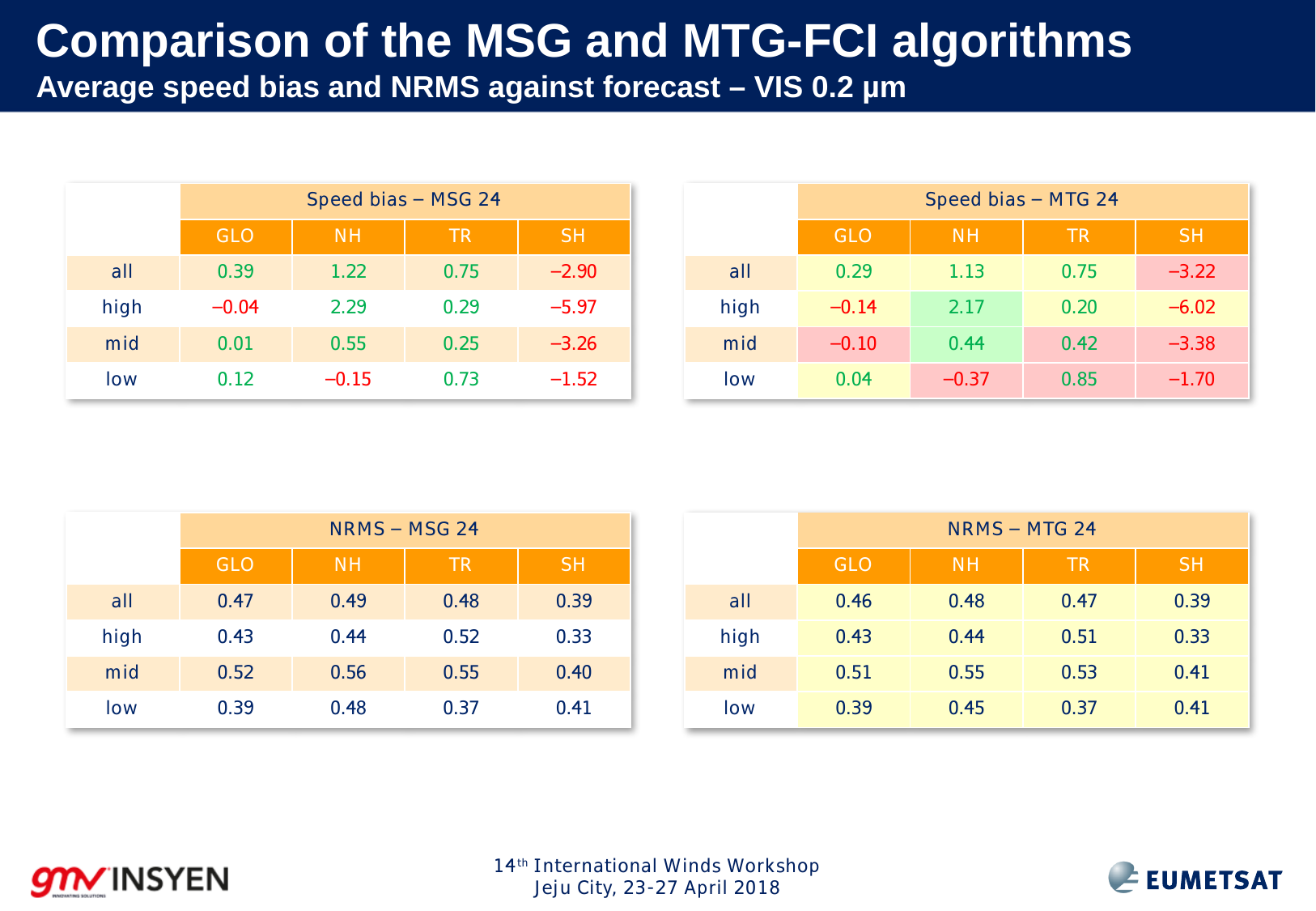

# Comparison of the MSG and MTG-FCI algorithms Average speed bias and NRMS against forecast – VIS 0.2 µm
|  | Speed bias – MSG 24 |  |  |  |
| --- | --- | --- | --- | --- |
|  | GLO | NH | TR | SH |
| all | 0.39 | 1.22 | 0.75 | –2.90 |
| high | –0.04 | 2.29 | 0.29 | –5.97 |
| mid | 0.01 | 0.55 | 0.25 | –3.26 |
| low | 0.12 | –0.15 | 0.73 | –1.52 |
|  | Speed bias – MTG 24 |  |  |  |
| --- | --- | --- | --- | --- |
|  | GLO | NH | TR | SH |
| all | 0.29 | 1.13 | 0.75 | –3.22 |
| high | –0.14 | 2.17 | 0.20 | –6.02 |
| mid | –0.10 | 0.44 | 0.42 | –3.38 |
| low | 0.04 | –0.37 | 0.85 | –1.70 |
|  | NRMS – MSG 24 |  |  |  |
| --- | --- | --- | --- | --- |
|  | GLO | NH | TR | SH |
| all | 0.47 | 0.49 | 0.48 | 0.39 |
| high | 0.43 | 0.44 | 0.52 | 0.33 |
| mid | 0.52 | 0.56 | 0.55 | 0.40 |
| low | 0.39 | 0.48 | 0.37 | 0.41 |
|  | NRMS – MTG 24 |  |  |  |
| --- | --- | --- | --- | --- |
|  | GLO | NH | TR | SH |
| all | 0.46 | 0.48 | 0.47 | 0.39 |
| high | 0.43 | 0.44 | 0.51 | 0.33 |
| mid | 0.51 | 0.55 | 0.53 | 0.41 |
| low | 0.39 | 0.45 | 0.37 | 0.41 |